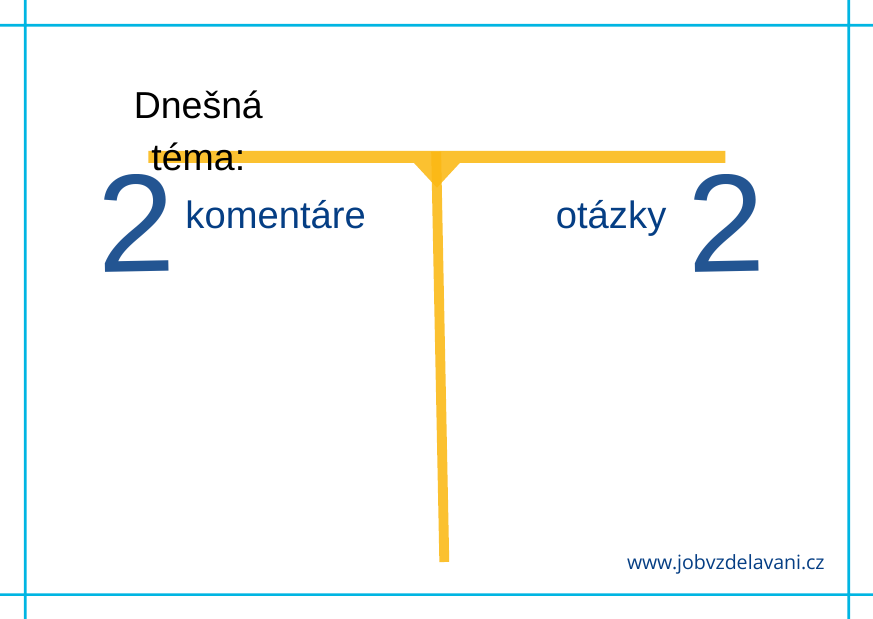

Dnešná téma:
2
2

komentáre
otázky

www.jobvzdelavani.cz